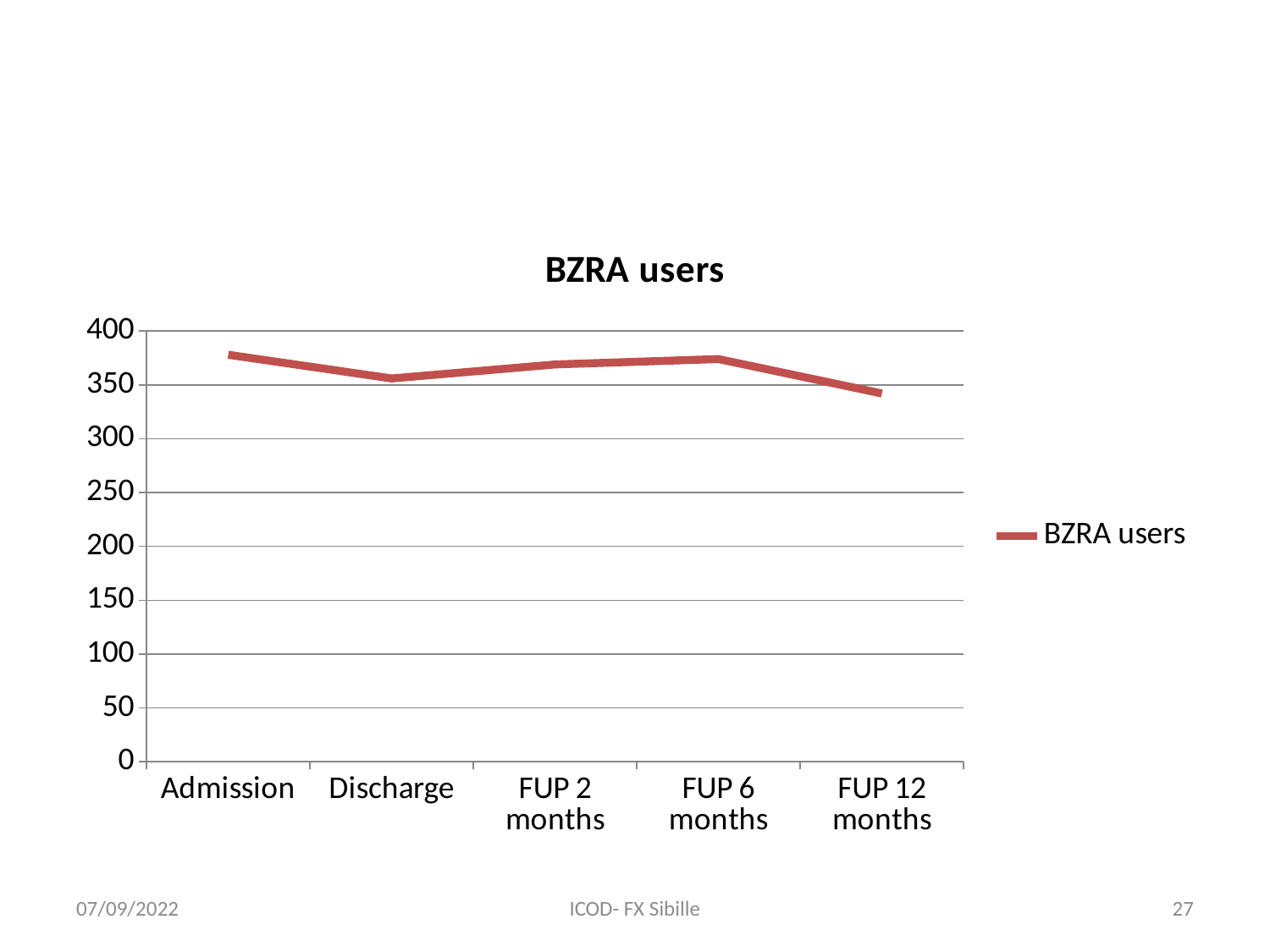

#

### Chart:

| Category | BZRA users |
|---|---|
| Admission | 378.0 |
| Discharge | 356.0 |
| FUP 2 months | 369.0 |
| FUP 6 months | 374.0 |
| FUP 12 months | 342.0 |
07/09/2022
ICOD- FX Sibille
27